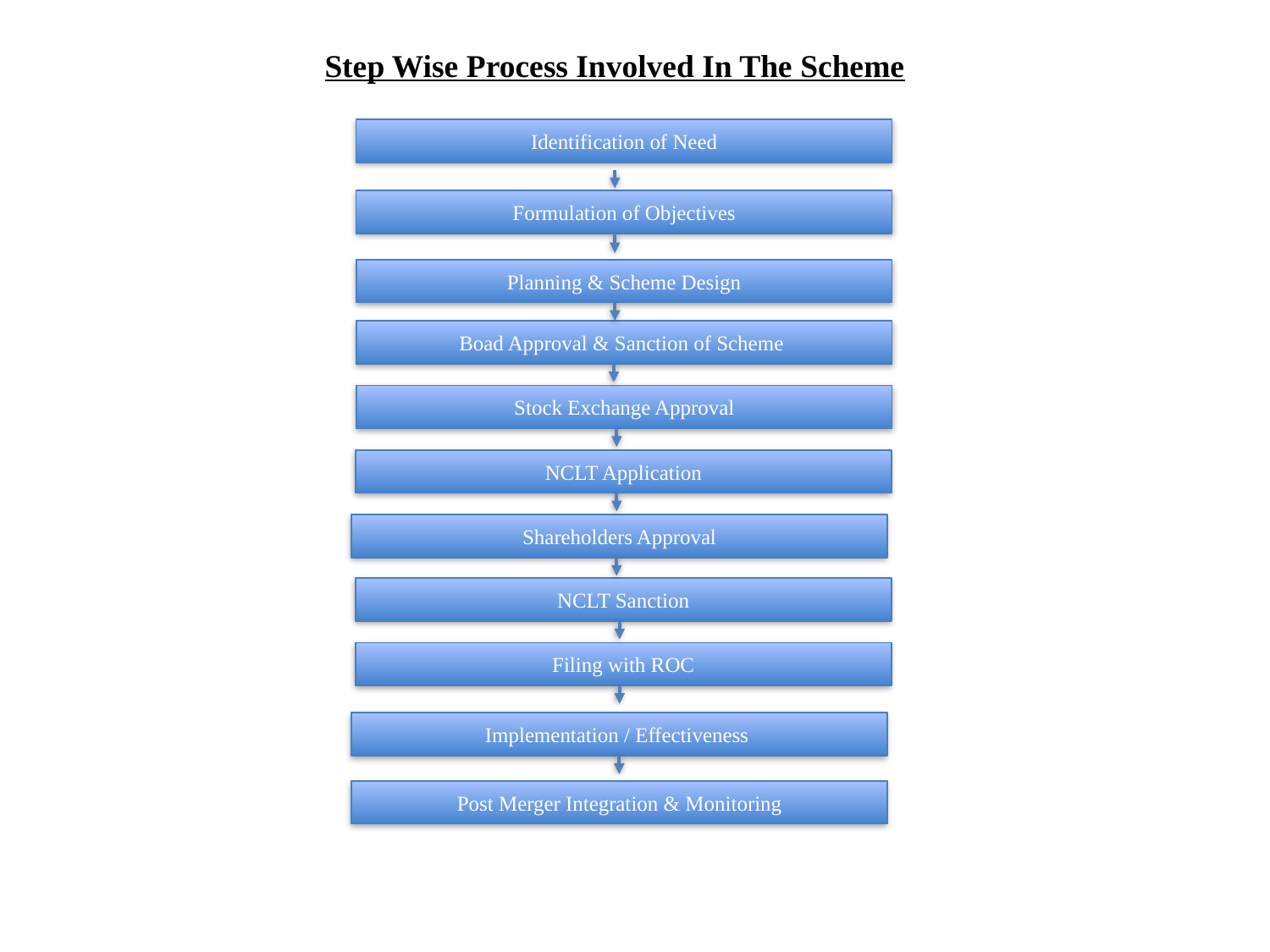

# Step Wise Process Involved In The Scheme
Identification of Need
Formulation of Objectives
Planning & Scheme Design
Boad Approval & Sanction of Scheme
Stock Exchange Approval
NCLT Application
Shareholders Approval
NCLT Sanction
Filing with ROC
Implementation / Effectiveness
Post Merger Integration & Monitoring